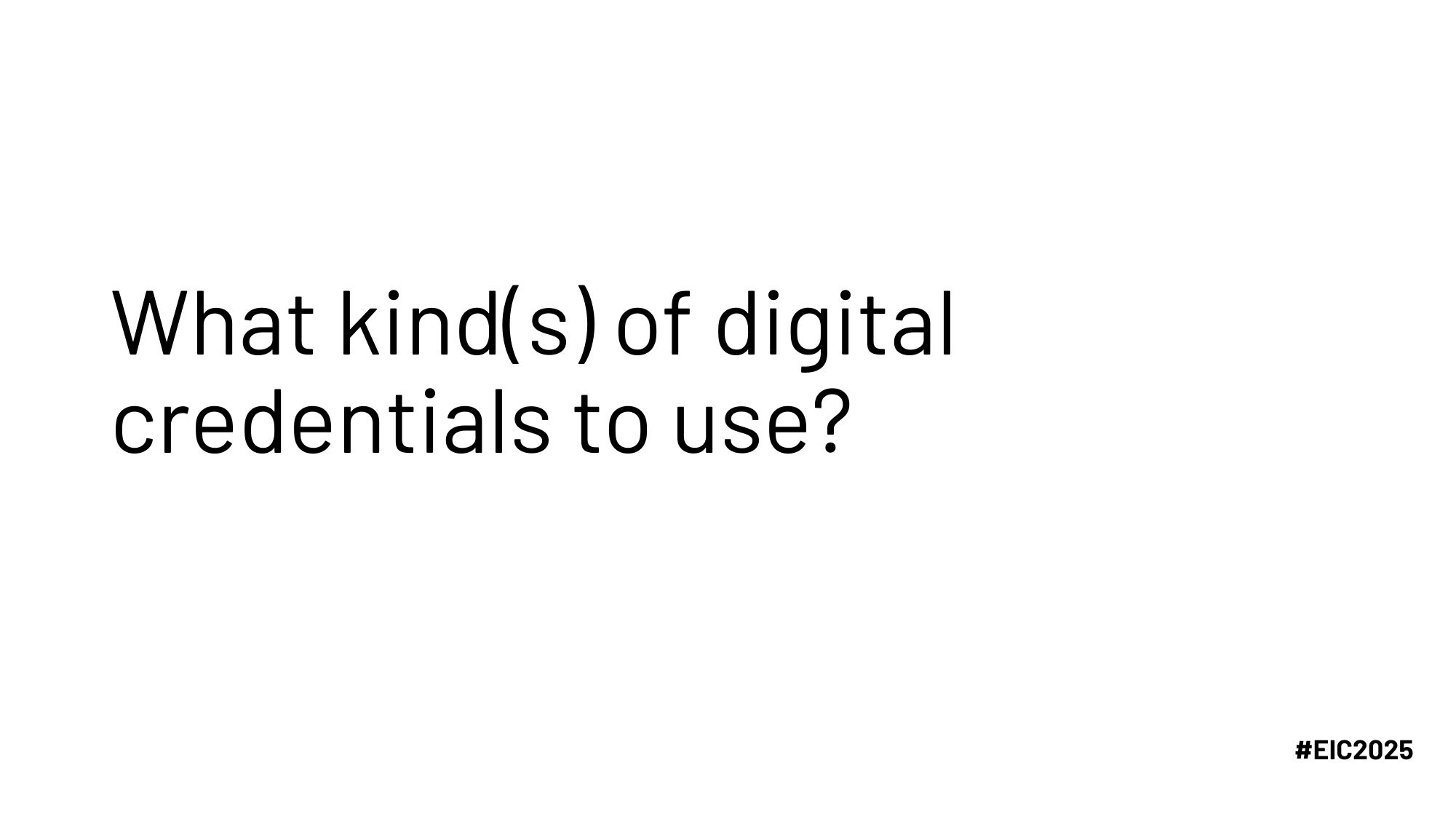

# What kind(s) of digital credentials to use?